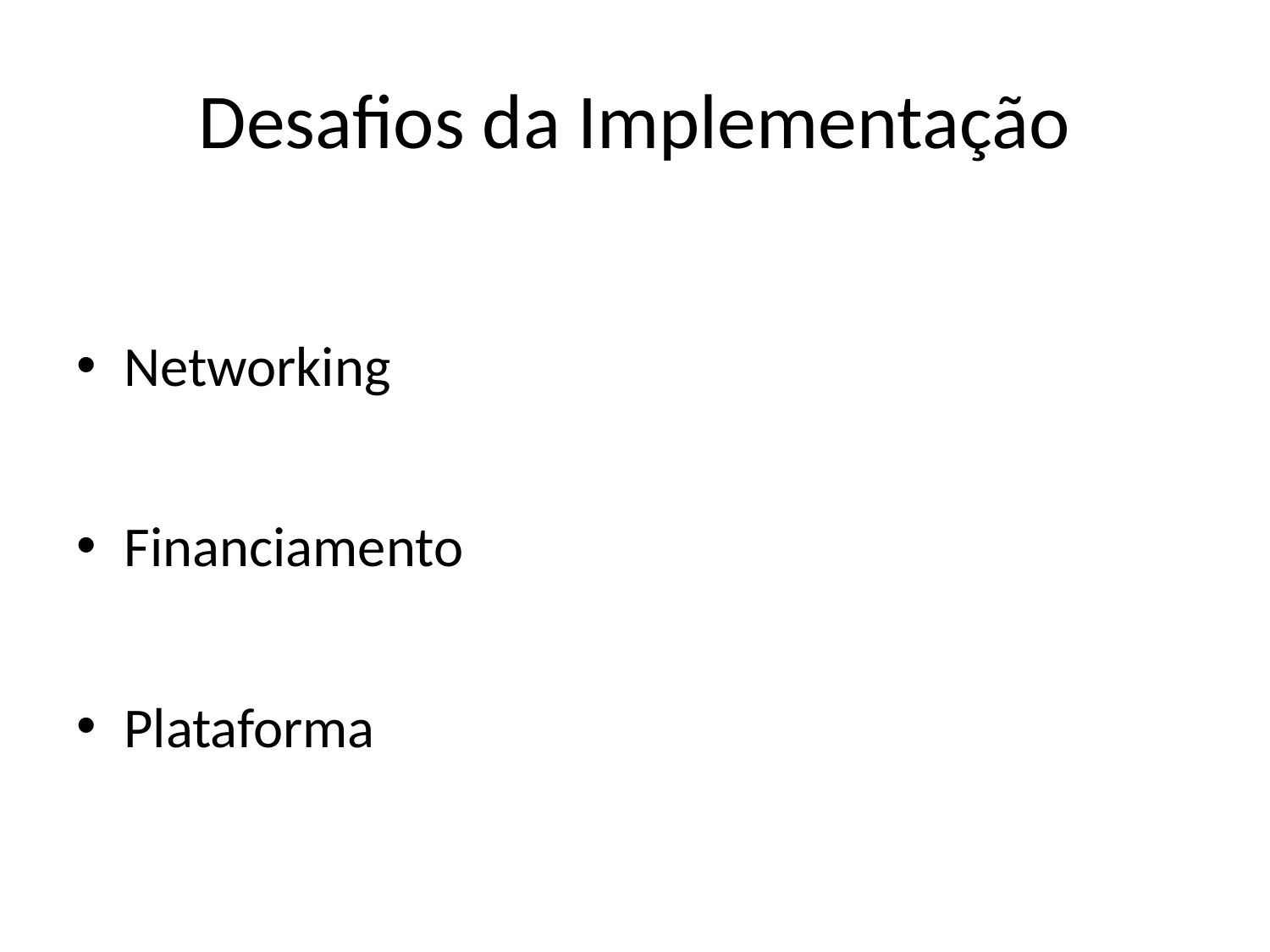

# Desafios da Implementação
Networking
Financiamento
Plataforma